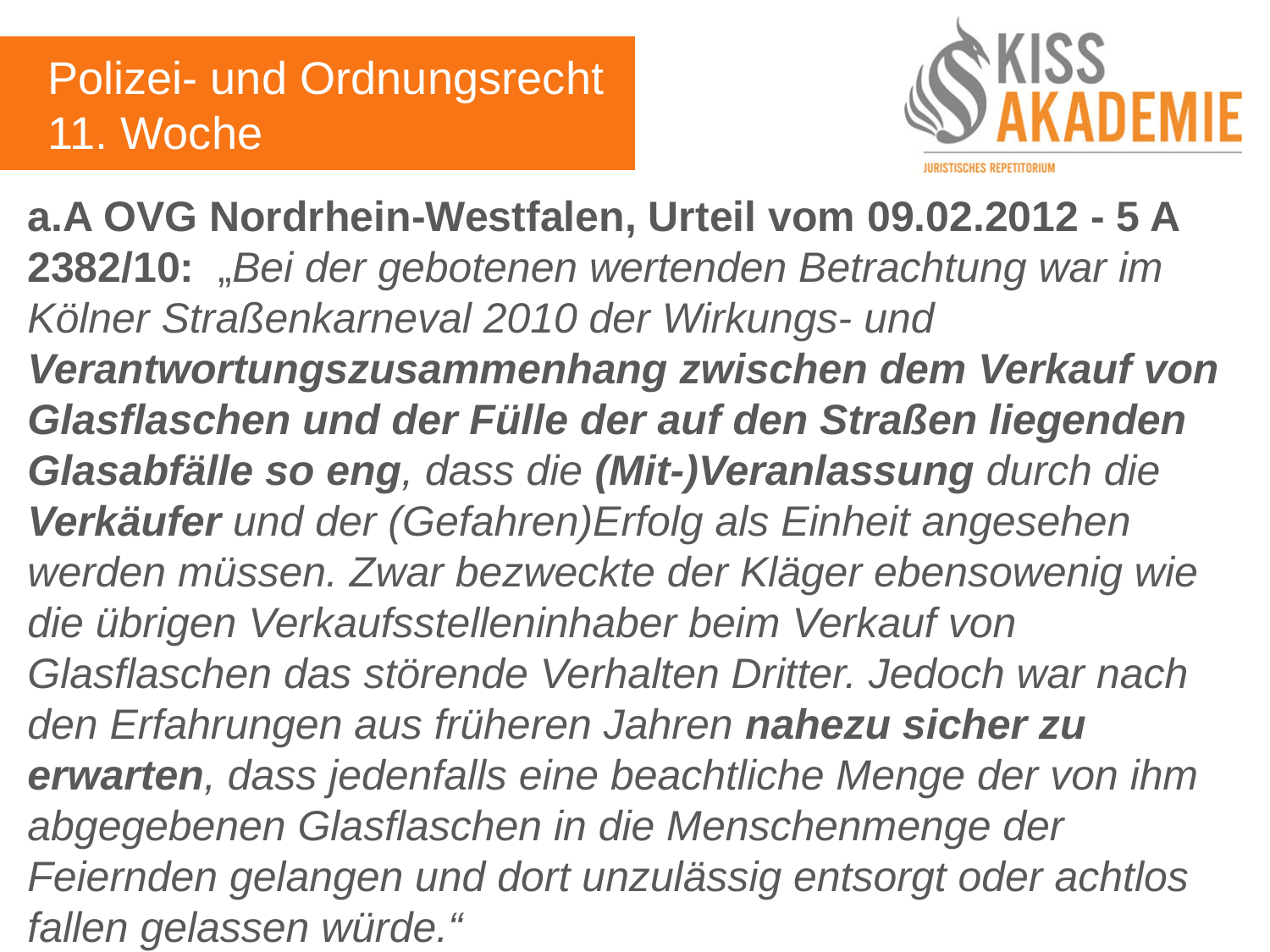

Polizei- und Ordnungsrecht
11. Woche
a.A OVG Nordrhein-Westfalen, Urteil vom 09.02.2012 - 5 A 2382/10:  „Bei der gebotenen wertenden Betrachtung war im Kölner Straßenkarneval 2010 der Wirkungs- und Verantwortungszusammenhang zwischen dem Verkauf von Glasflaschen und der Fülle der auf den Straßen liegenden Glasabfälle so eng, dass die (Mit-)Veranlassung durch die Verkäufer und der (Gefahren)Erfolg als Einheit angesehen werden müssen. Zwar bezweckte der Kläger ebensowenig wie die übrigen Verkaufsstelleninhaber beim Verkauf von Glasflaschen das störende Verhalten Dritter. Jedoch war nach den Erfahrungen aus früheren Jahren nahezu sicher zu erwarten, dass jedenfalls eine beachtliche Menge der von ihm abgegebenen Glasflaschen in die Menschenmenge der Feiernden gelangen und dort unzulässig entsorgt oder achtlos fallen gelassen würde.“